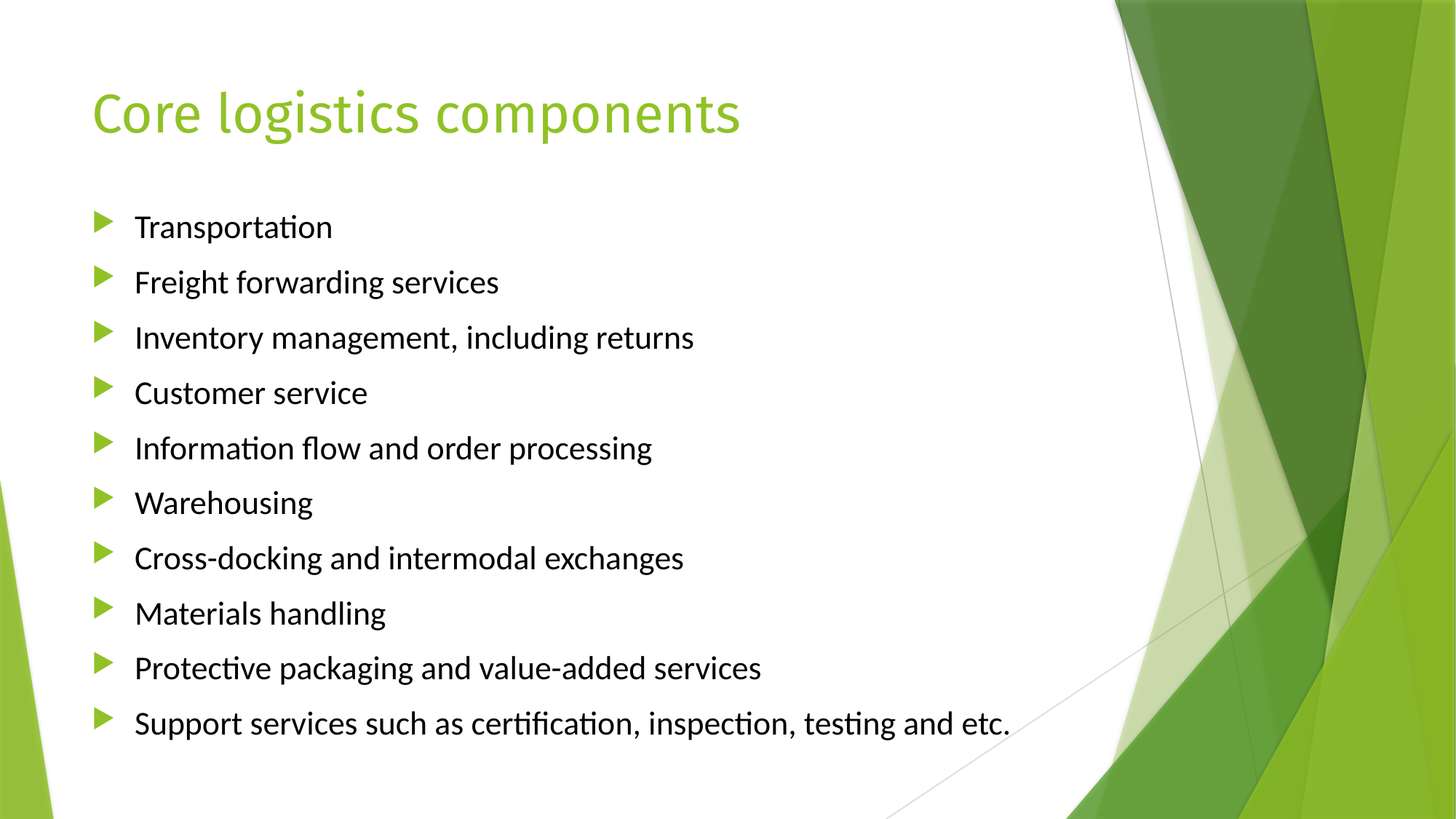

# Core logistics components
Transportation
Freight forwarding services
Inventory management, including returns
Customer service
Information flow and order processing
Warehousing
Cross-docking and intermodal exchanges
Materials handling
Protective packaging and value-added services
Support services such as certification, inspection, testing and etc.